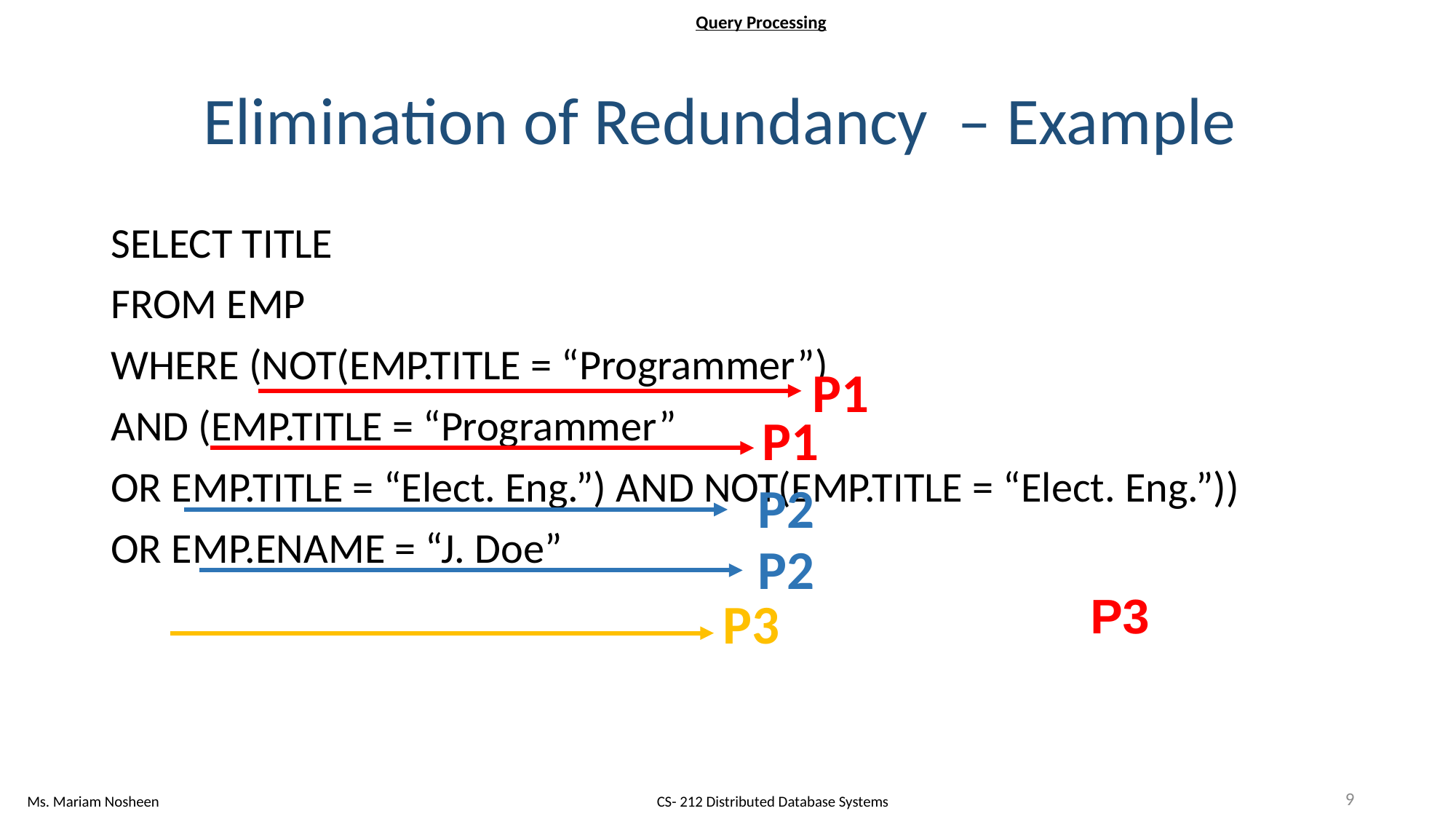

Query Processing
# Elimination of Redundancy  – Example
SELECT TITLE
FROM EMP
WHERE (NOT(EMP.TITLE = “Programmer”)
AND (EMP.TITLE = “Programmer”
OR EMP.TITLE = “Elect. Eng.”) AND NOT(EMP.TITLE = “Elect. Eng.”))
OR EMP.ENAME = “J. Doe”

P1
P1
P2
P2
P3
P3
9
Ms. Mariam Nosheen
CS- 212 Distributed Database Systems